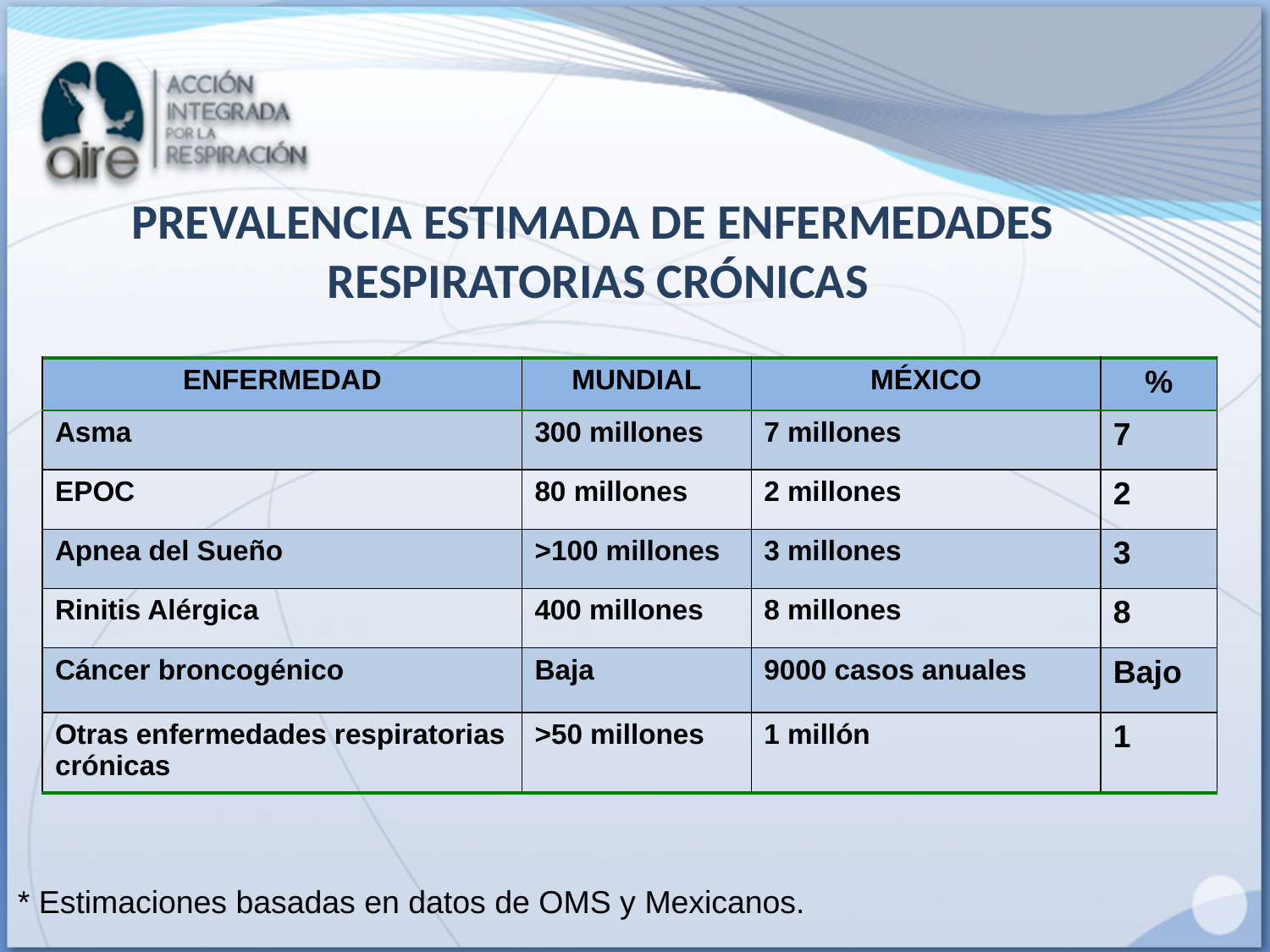

PREVALENCIA ESTIMADA DE ENFERMEDADES
RESPIRATORIAS CRÓNICAS
| ENFERMEDAD | MUNDIAL | MÉXICO | % |
| --- | --- | --- | --- |
| Asma | 300 millones | 7 millones | 7 |
| EPOC | 80 millones | 2 millones | 2 |
| Apnea del Sueño | >100 millones | 3 millones | 3 |
| Rinitis Alérgica | 400 millones | 8 millones | 8 |
| Cáncer broncogénico | Baja | 9000 casos anuales | Bajo |
| Otras enfermedades respiratorias crónicas | >50 millones | 1 millón | 1 |
* Estimaciones basadas en datos de OMS y Mexicanos.